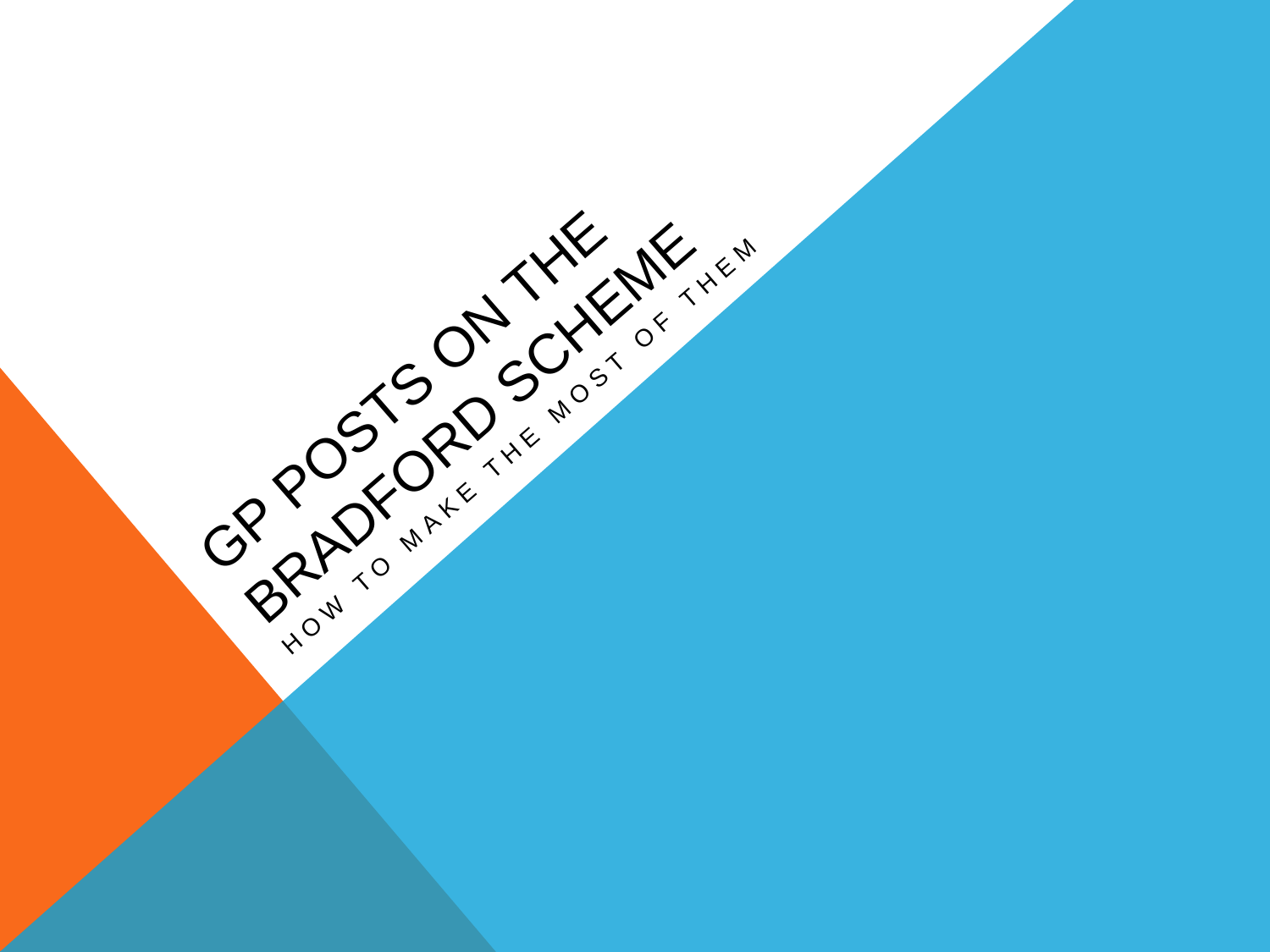

# GP Posts on the BRADFORD SCheme
How to make the most of them